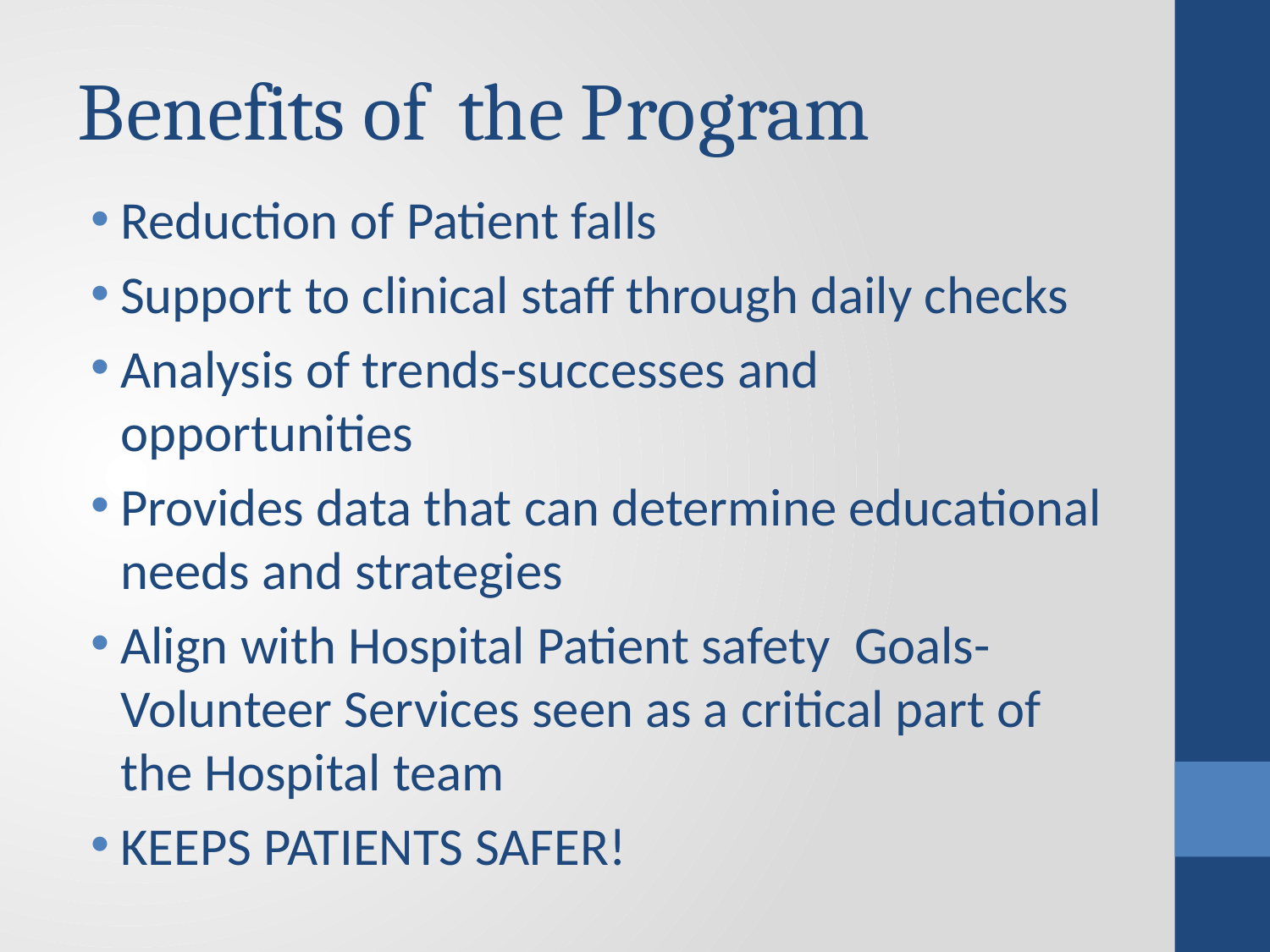

# Benefits of  the Program
Reduction of Patient falls
Support to clinical staff through daily checks
Analysis of trends-successes and opportunities
Provides data that can determine educational needs and strategies
Align with Hospital Patient safety  Goals-Volunteer Services seen as a critical part of the Hospital team
KEEPS PATIENTS SAFER!